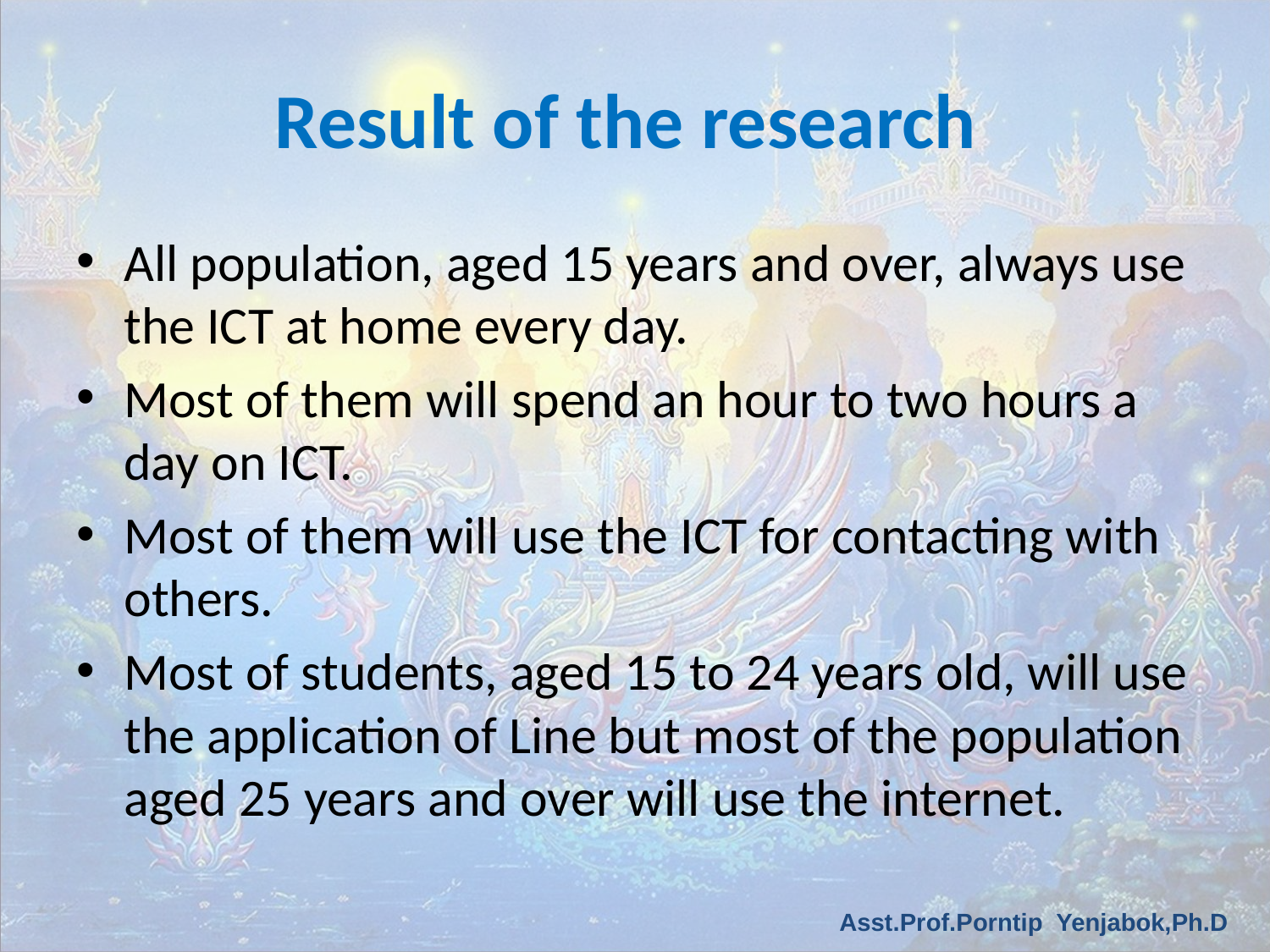

# Result of the research
All population, aged 15 years and over, always use the ICT at home every day.
Most of them will spend an hour to two hours a day on ICT.
Most of them will use the ICT for contacting with others.
Most of students, aged 15 to 24 years old, will use the application of Line but most of the population aged 25 years and over will use the internet.
Asst.Prof.Porntip  Yenjabok,Ph.D